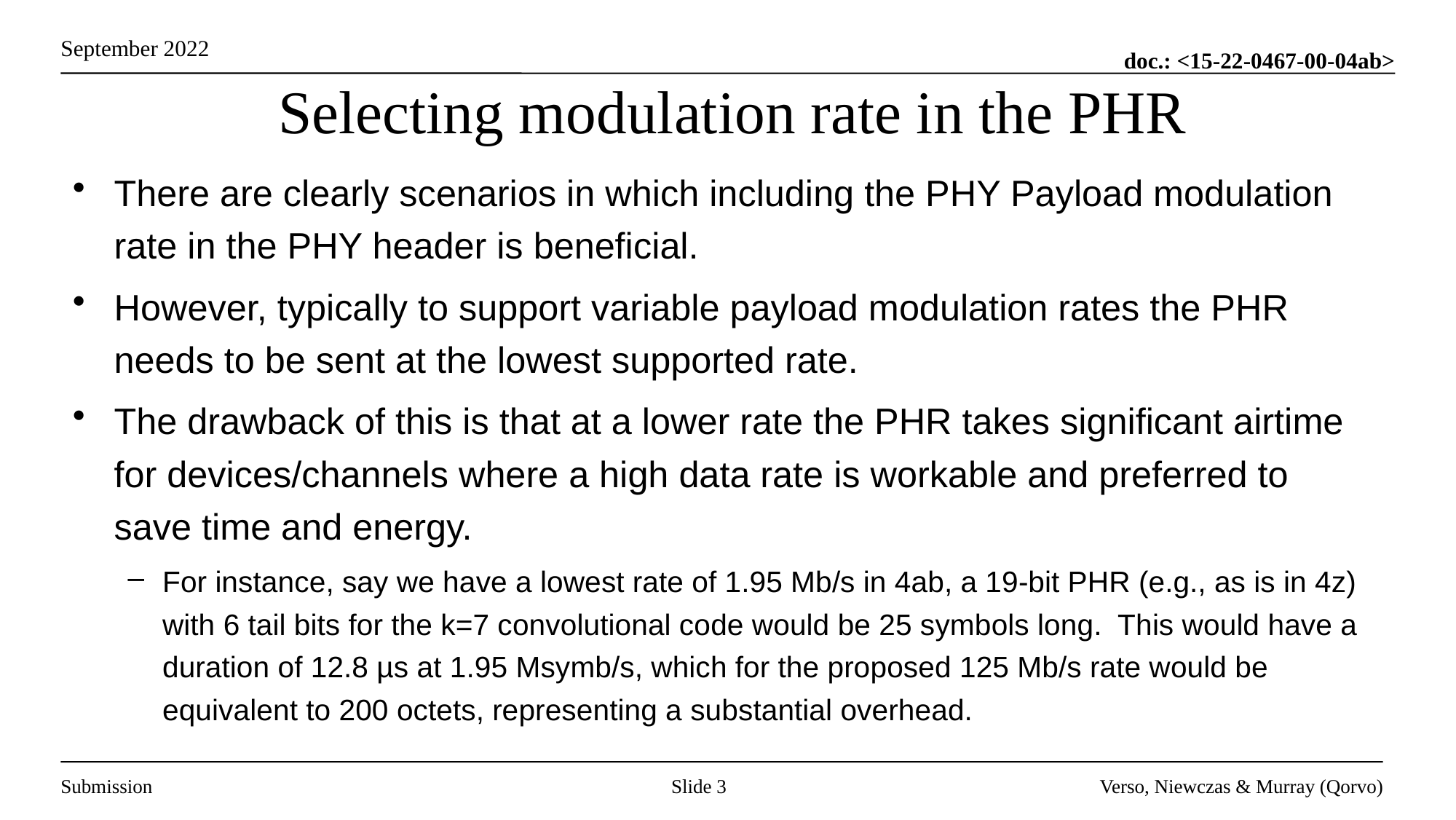

# Selecting modulation rate in the PHR
There are clearly scenarios in which including the PHY Payload modulation rate in the PHY header is beneficial.
However, typically to support variable payload modulation rates the PHR needs to be sent at the lowest supported rate.
The drawback of this is that at a lower rate the PHR takes significant airtime for devices/channels where a high data rate is workable and preferred to save time and energy.
For instance, say we have a lowest rate of 1.95 Mb/s in 4ab, a 19-bit PHR (e.g., as is in 4z) with 6 tail bits for the k=7 convolutional code would be 25 symbols long.  This would have a duration of 12.8 µs at 1.95 Msymb/s, which for the proposed 125 Mb/s rate would be equivalent to 200 octets, representing a substantial overhead.